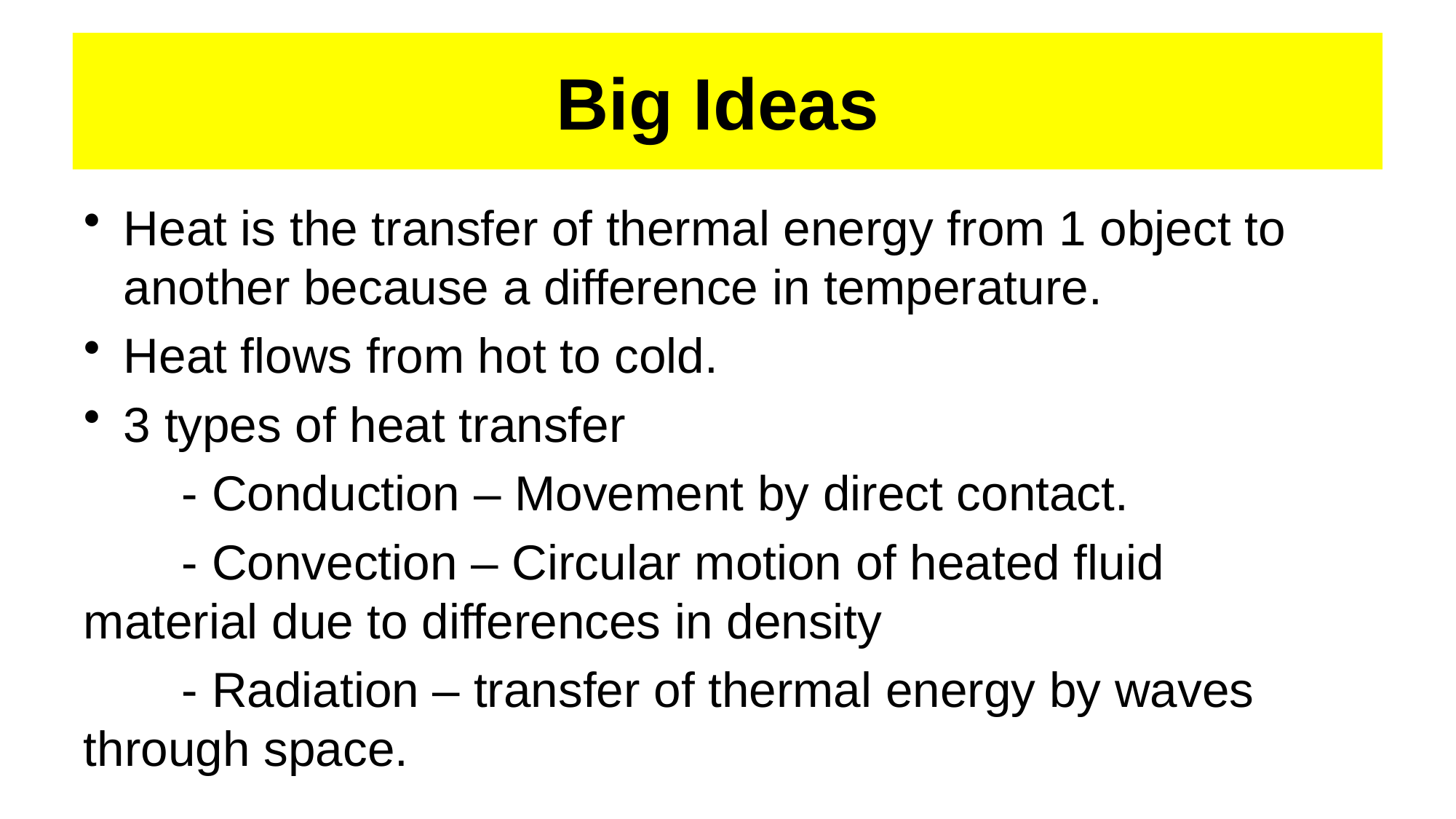

# Big Ideas
Heat is the transfer of thermal energy from 1 object to another because a difference in temperature.
Heat flows from hot to cold.
3 types of heat transfer
	- Conduction – Movement by direct contact.
	- Convection – Circular motion of heated fluid 	material due to differences in density
	- Radiation – transfer of thermal energy by waves 	through space.